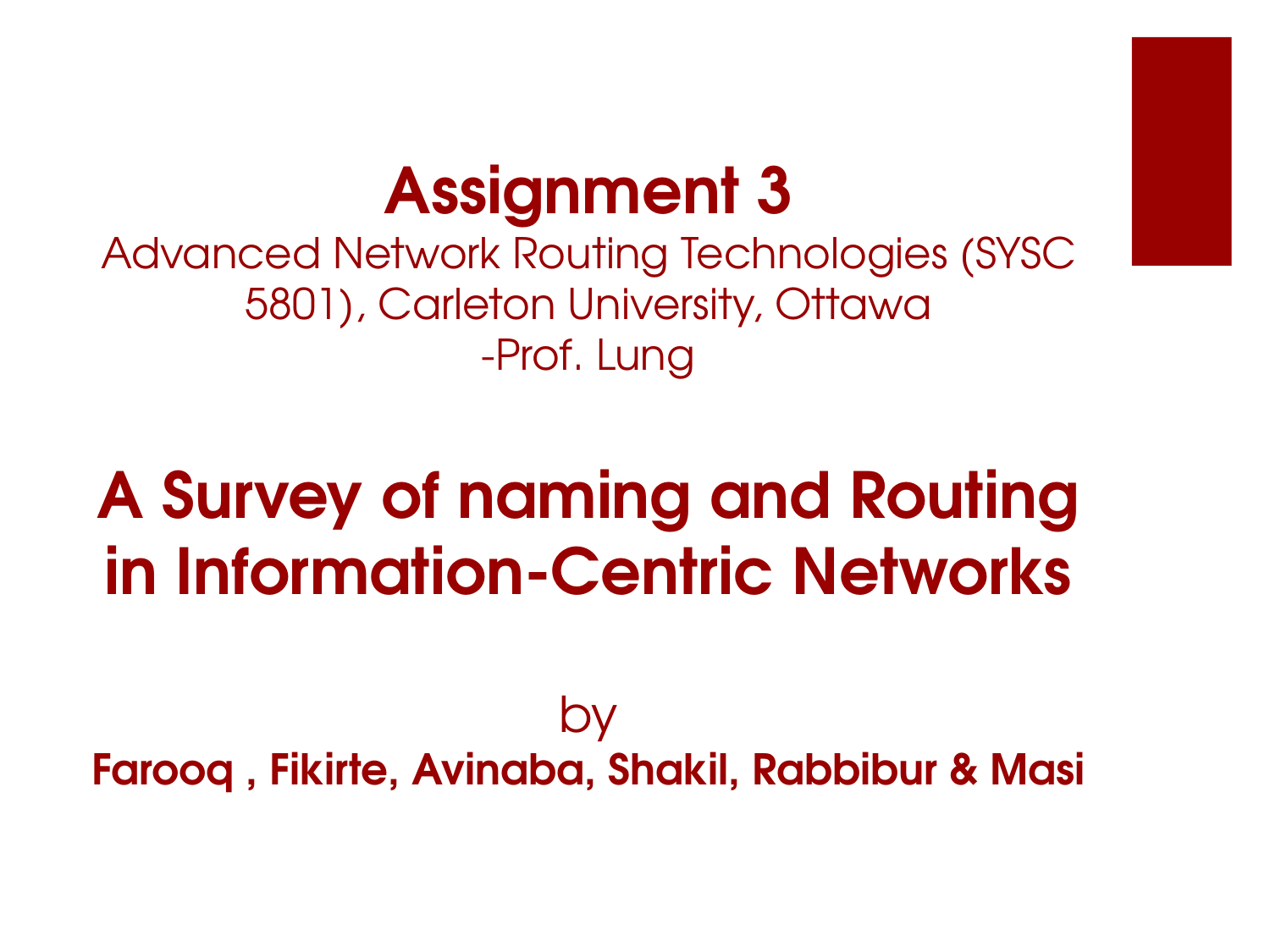

# Assignment 3 Advanced Network Routing Technologies (SYSC 5801), Carleton University, Ottawa -Prof. Lung A Survey of naming and Routing in Information-Centric Networks by Farooq , Fikirte, Avinaba, Shakil, Rabbibur & Masi